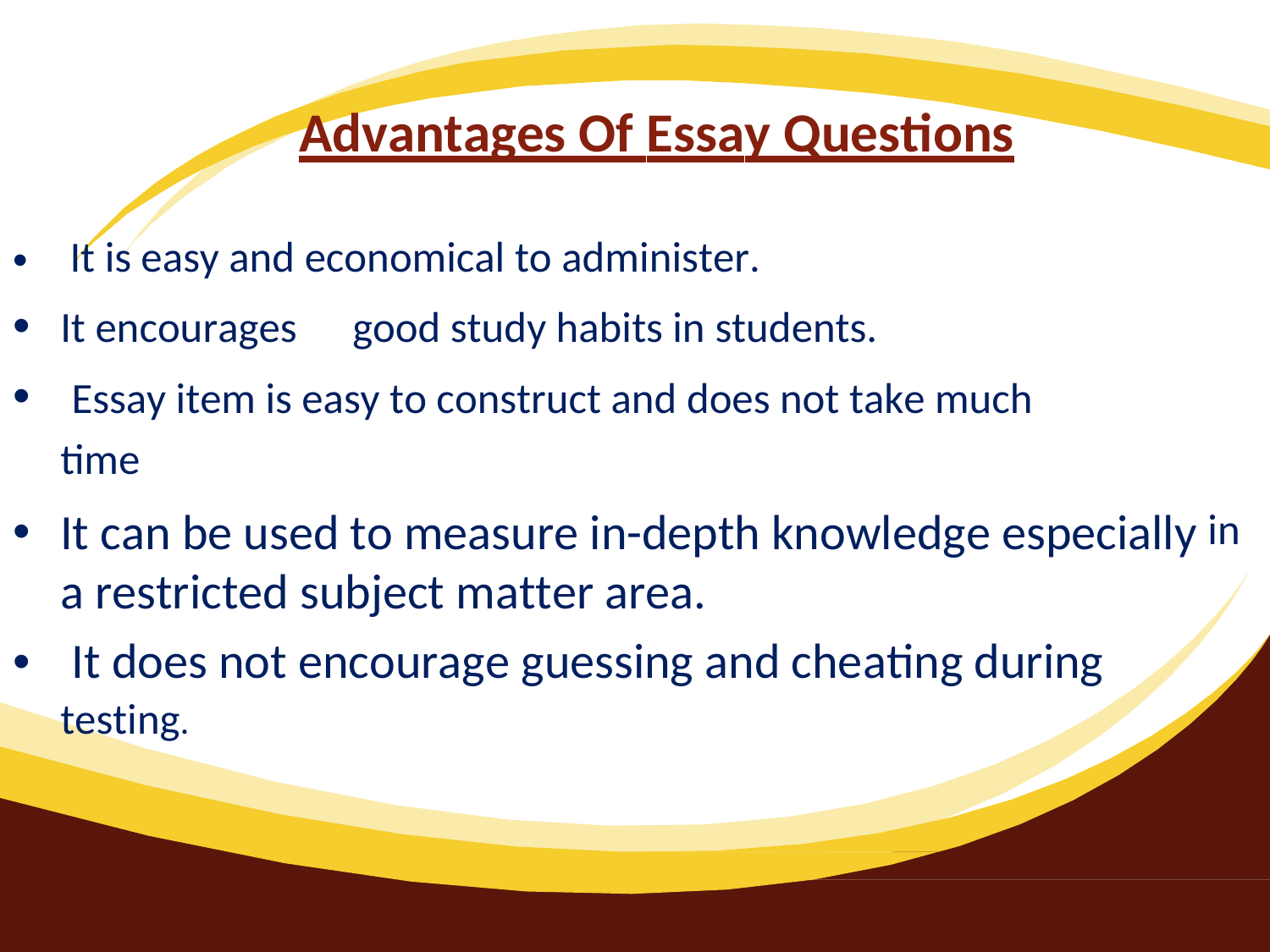

Advantages Of Essay Questions

It is easy and economical to administer.
•
•
•
It encourages
good study habits in students.
Essay item is easy to construct and does not take much
time
It can be used to measure in-depth knowledge especially a restricted subject matter area.
It does not encourage guessing and cheating during
testing.
•
in

•